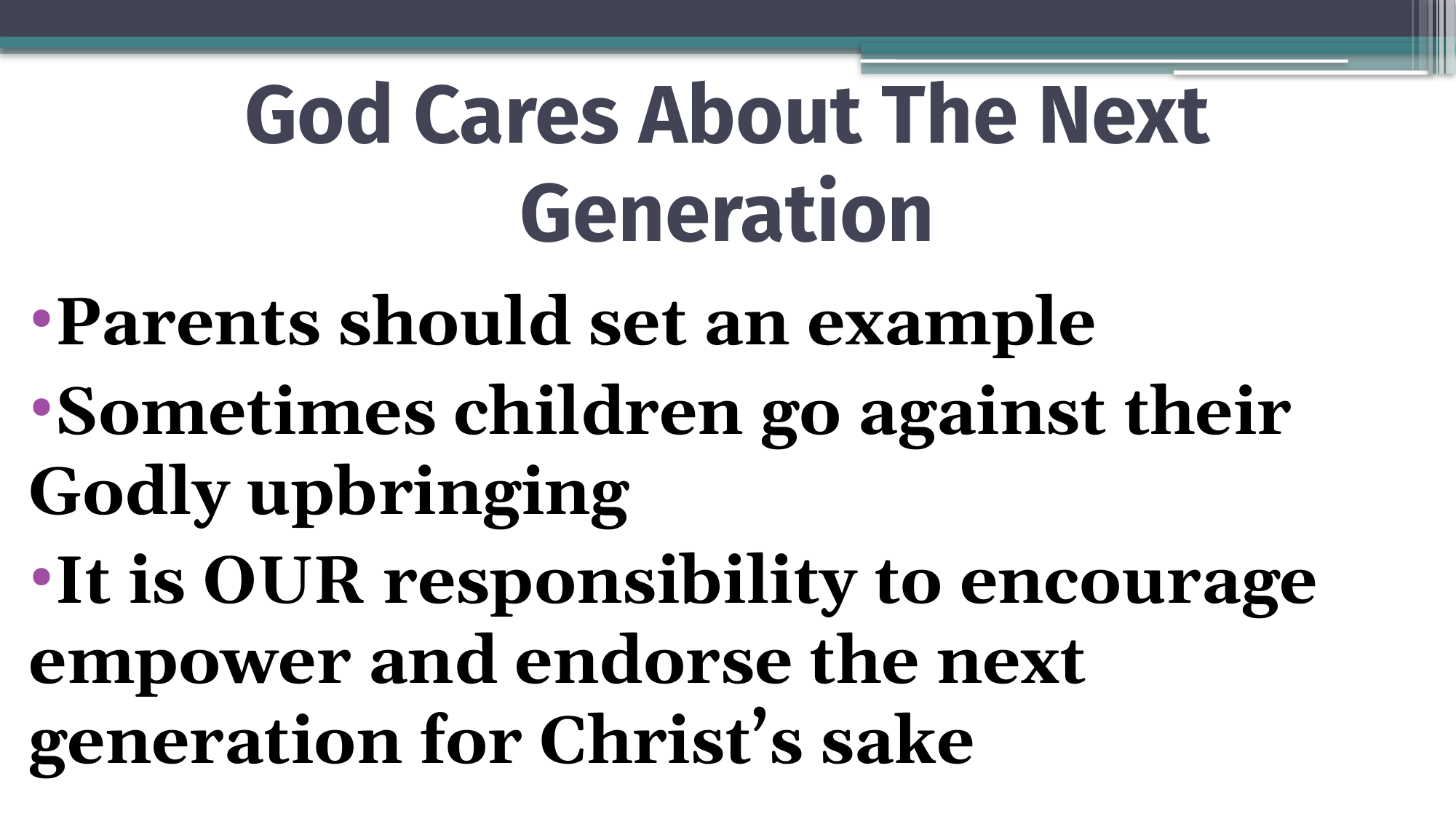

# God Cares About The Next Generation
Parents should set an example
Sometimes children go against their Godly upbringing
It is OUR responsibility to encourage empower and endorse the next generation for Christ’s sake